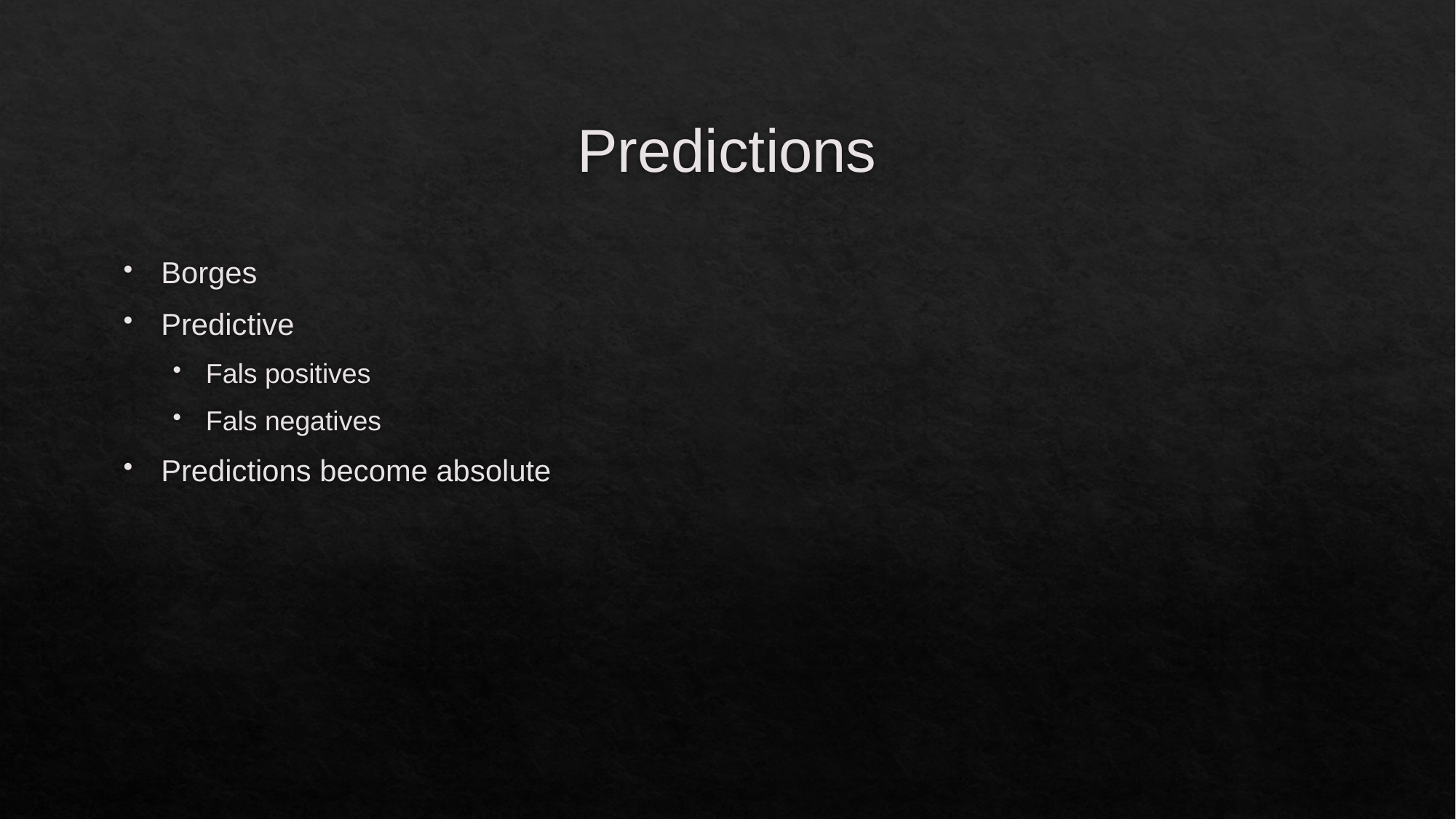

# Predictions
Borges
Predictive
Fals positives
Fals negatives
Predictions become absolute